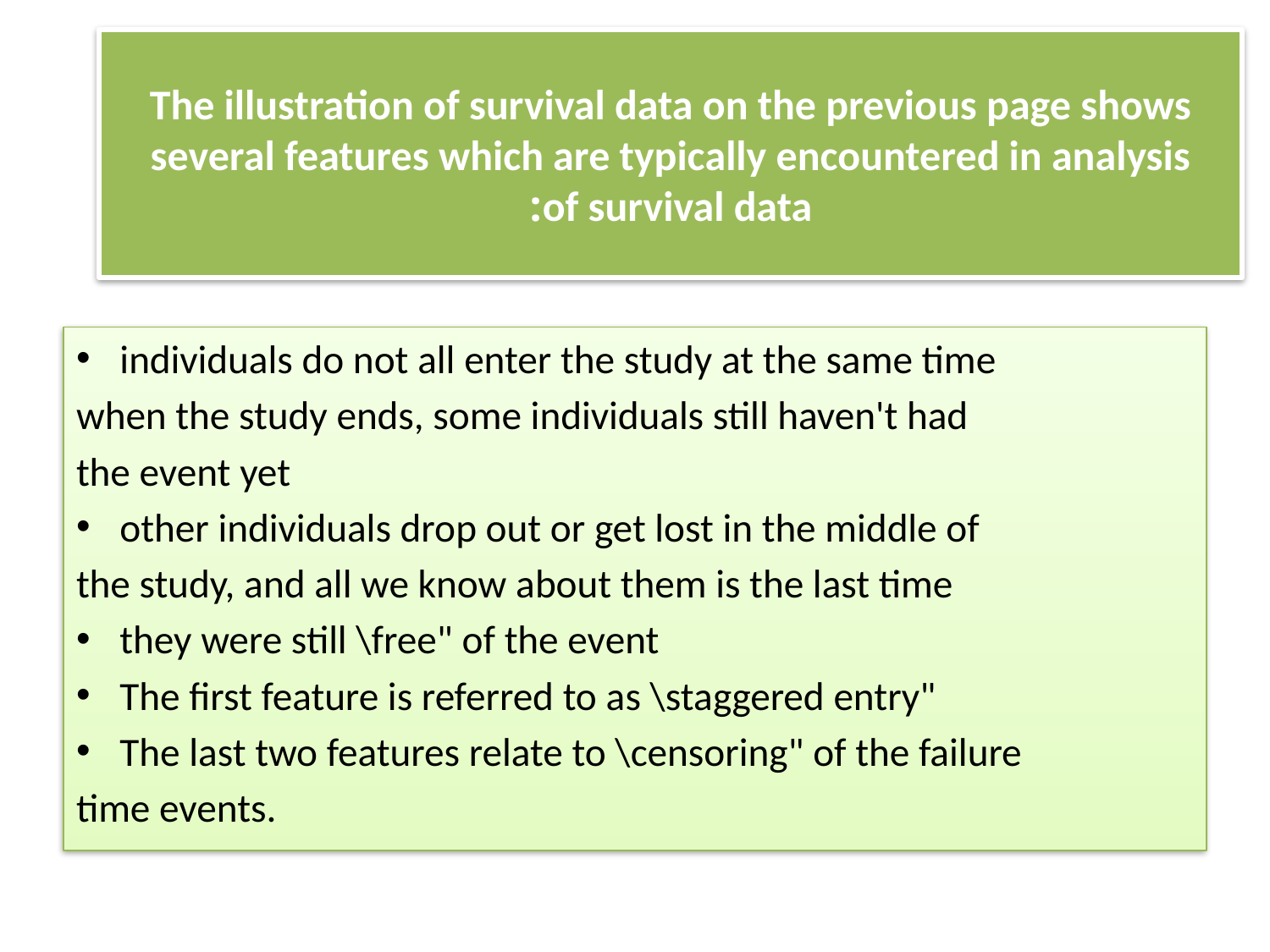

# The illustration of survival data on the previous page shows several features which are typically encountered in analysis of survival data:
individuals do not all enter the study at the same time
when the study ends, some individuals still haven't had
the event yet
other individuals drop out or get lost in the middle of
the study, and all we know about them is the last time
they were still \free" of the event
The first feature is referred to as \staggered entry"
The last two features relate to \censoring" of the failure
time events.